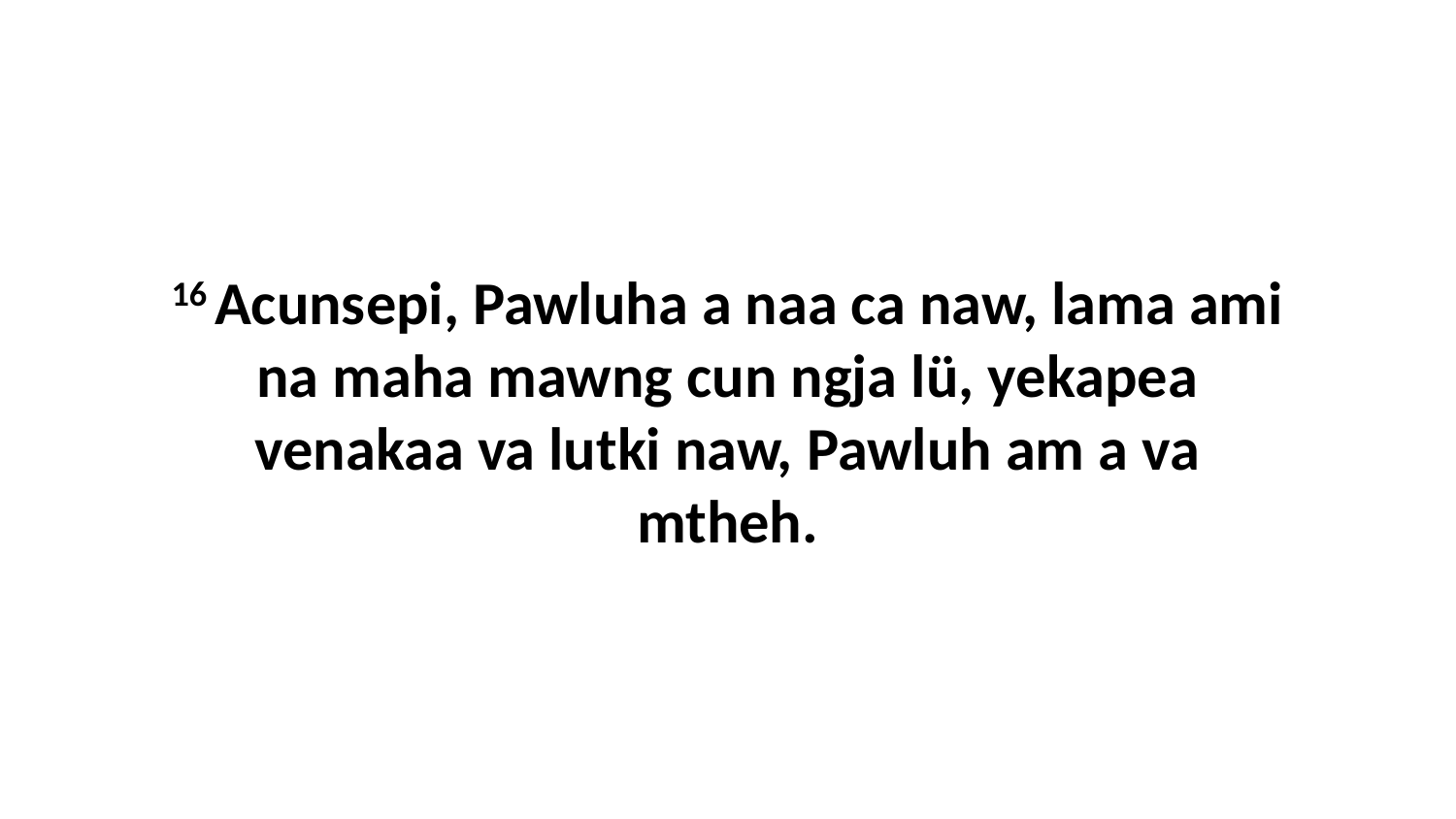

16 Acunsepi, Pawluha a naa ca naw, lama ami na maha mawng cun ngja lü, yekapea venakaa va lutki naw, Pawluh am a va mtheh.